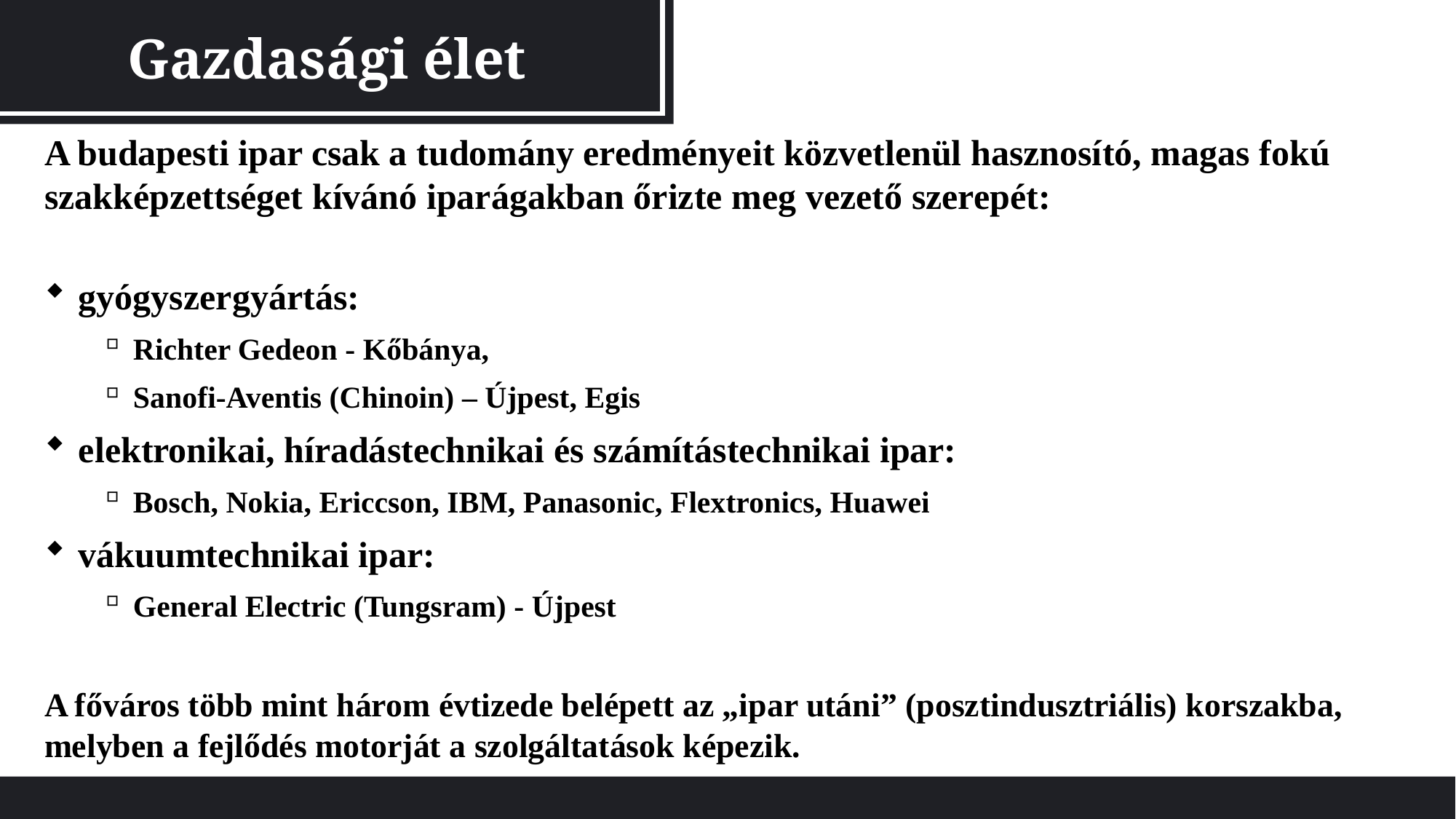

Gazdasági élet
A budapesti ipar csak a tudomány eredményeit közvetlenül hasznosító, magas fokú szakképzettséget kívánó iparágakban őrizte meg vezető szerepét:

gyógyszergyártás:
Richter Gedeon - Kőbánya,
Sanofi-Aventis (Chinoin) – Újpest, Egis
elektronikai, híradástechnikai és számítástechnikai ipar:
Bosch, Nokia, Ericcson, IBM, Panasonic, Flextronics, Huawei
vákuumtechnikai ipar:
General Electric (Tungsram) - Újpest

A főváros több mint három évtizede belépett az „ipar utáni” (posztindusztriális) korszakba, melyben a fejlődés motorját a szolgáltatások képezik.